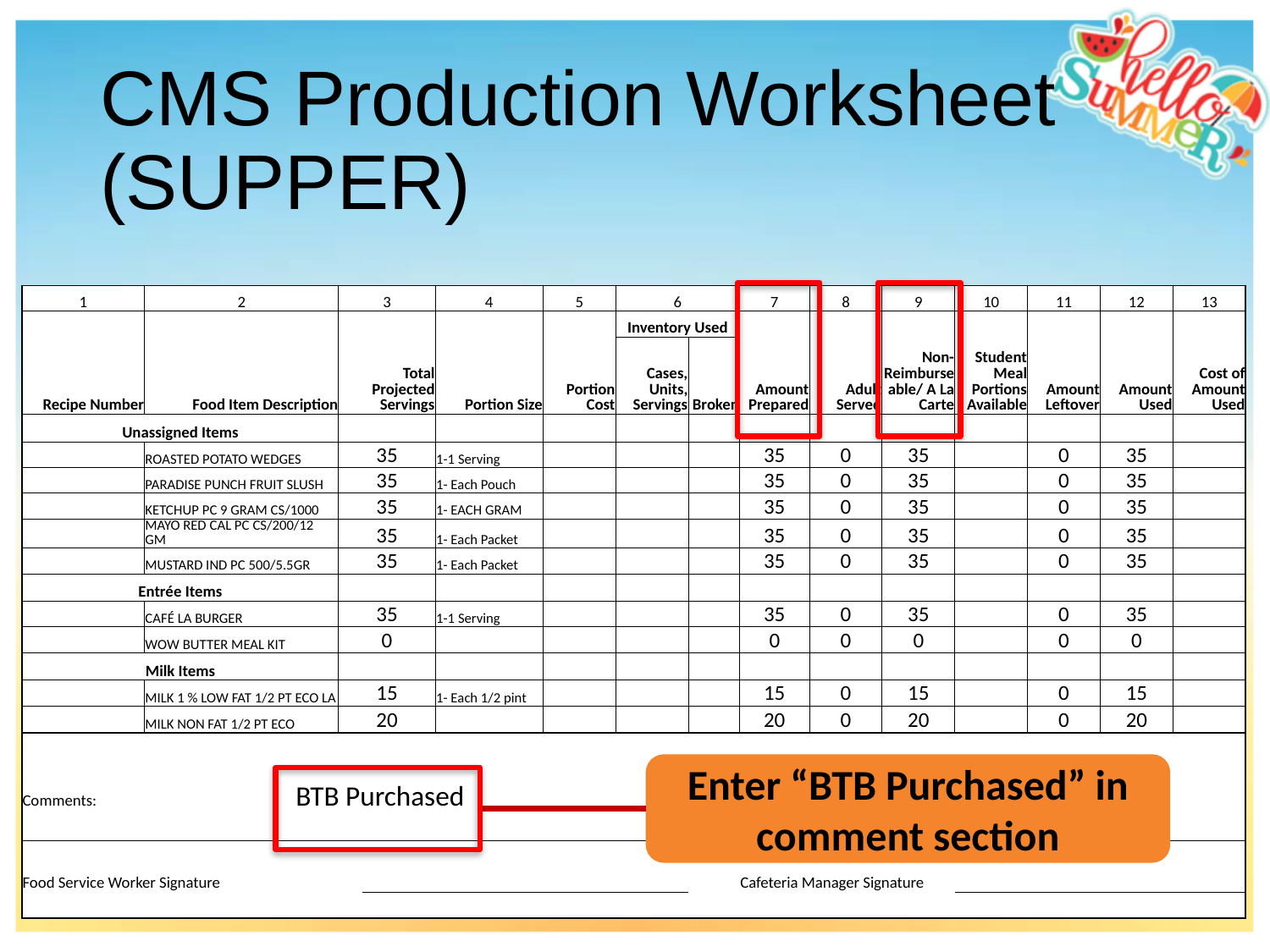

# CMS Production Worksheet (SUPPER)
| 1 | 2 | 3 | 3 | 4 | 5 | 6 |  | 7 | 8 | 9 | 10 | 11 | 12 | 13 |
| --- | --- | --- | --- | --- | --- | --- | --- | --- | --- | --- | --- | --- | --- | --- |
| Recipe Number | Food Item Description | Total Projected Servings | Total Projected Servings | Portion Size | Portion Cost | Inventory Used |  | Amount Prepared | Adult Served | Non-Reimburseable/ A La Carte | Student Meal Portions Available | Amount Leftover | Amount Used | Cost of Amount Used |
|  |  |  |  |  |  | Cases, Units, Servings | Broken |  |  |  |  |  |  |  |
| Unassigned Items |  |  |  |  |  |  |  |  |  |  |  |  |  |  |
|  | ROASTED POTATO WEDGES | 35 | 350 | 1-1 Serving |  |  |  | 35 | 0 | 35 |  | 0 | 35 |  |
|  | PARADISE PUNCH FRUIT SLUSH | 35 | 350 | 1- Each Pouch |  |  |  | 35 | 0 | 35 |  | 0 | 35 |  |
|  | KETCHUP PC 9 GRAM CS/1000 | 35 | 350 | 1- EACH GRAM |  |  |  | 35 | 0 | 35 |  | 0 | 35 |  |
|  | MAYO RED CAL PC CS/200/12 GM | 35 | 350 | 1- Each Packet |  |  |  | 35 | 0 | 35 |  | 0 | 35 |  |
|  | MUSTARD IND PC 500/5.5GR | 35 | 350 | 1- Each Packet |  |  |  | 35 | 0 | 35 |  | 0 | 35 |  |
| Entrée Items |  |  |  |  |  |  |  |  |  |  |  |  |  |  |
|  | CAFÉ LA BURGER | 35 | 350 | 1-1 Serving |  |  |  | 35 | 0 | 35 |  | 0 | 35 |  |
|  | WOW BUTTER MEAL KIT | 0 | 0 |  |  |  |  | 0 | 0 | 0 |  | 0 | 0 |  |
| Milk Items |  |  |  |  |  |  |  |  |  |  |  |  |  |  |
|  | MILK 1 % LOW FAT 1/2 PT ECO LA | 15 | 300 | 1- Each 1/2 pint |  |  |  | 15 | 0 | 15 |  | 0 | 15 |  |
|  | MILK NON FAT 1/2 PT ECO | 20 | 50 |  |  |  |  | 20 | 0 | 20 |  | 0 | 20 |  |
|  |  |  |  |  |  |  |  |  |  |  |  |  |  |  |
|  |  |  |  |  |  |  |  |  |  |  |  |  |  |  |
| Comments: | BTB Purchased |  |  |  |  |  |  |  |  |  |  |  |  |  |
|  |  |  |  |  |  |  |  |  |  |  |  |  |  |  |
|  |  |  |  |  |  |  |  |  |  |  |  |  |  |  |
| Food Service Worker Signature |  |  |  |  |  |  |  | Cafeteria Manager Signature |  |  |  |  |  |  |
|  |  |  |  |  |  |  |  |  |  |  |  |  |  |  |

Enter “BTB Purchased” in comment section